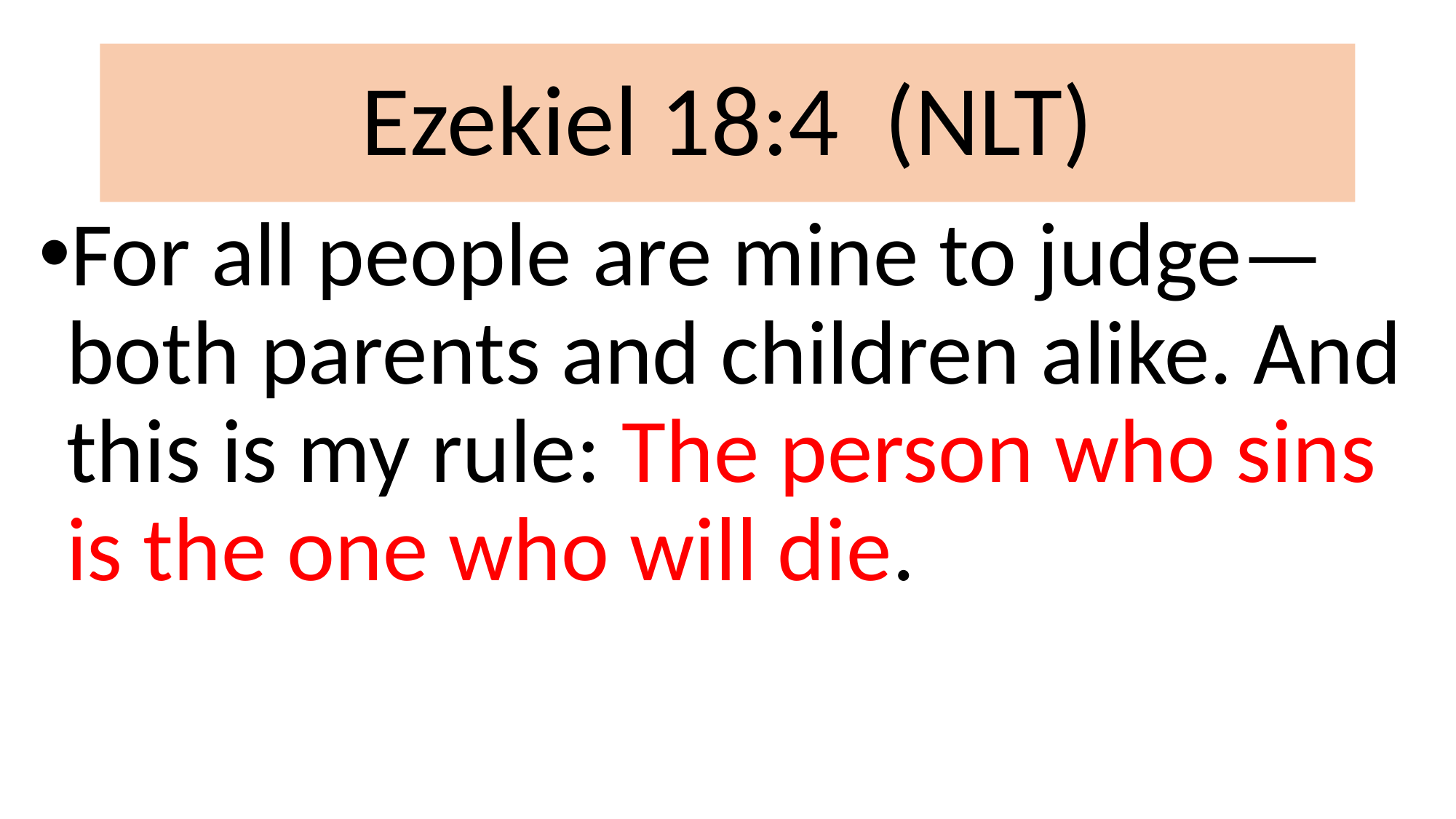

# Ezekiel 18:4  (NLT)
For all people are mine to judge—both parents and children alike. And this is my rule: The person who sins is the one who will die.